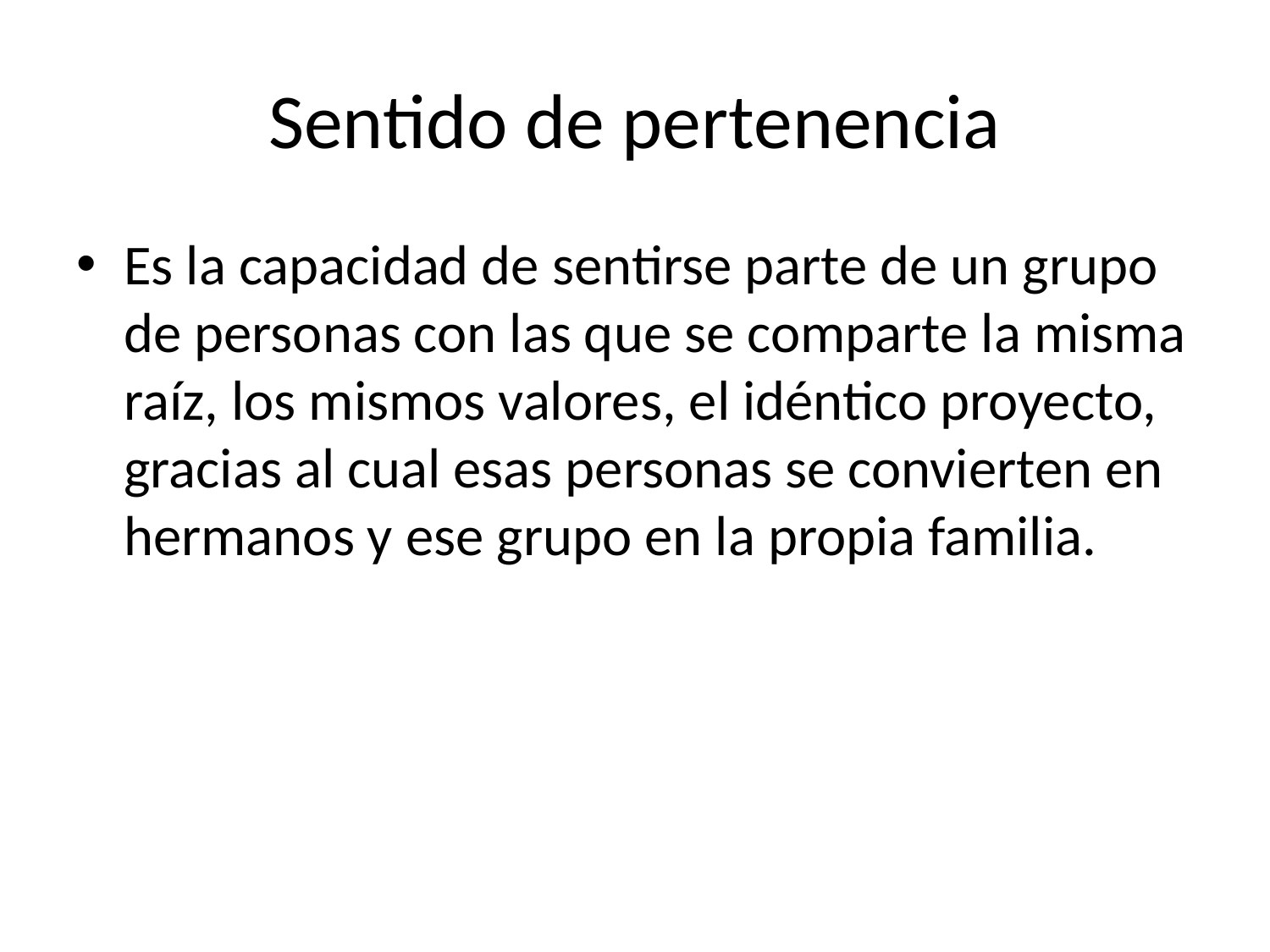

# Sentido de pertenencia
Es la capacidad de sentirse parte de un grupo de personas con las que se comparte la misma raíz, los mismos valores, el idéntico proyecto, gracias al cual esas personas se convierten en hermanos y ese grupo en la propia familia.